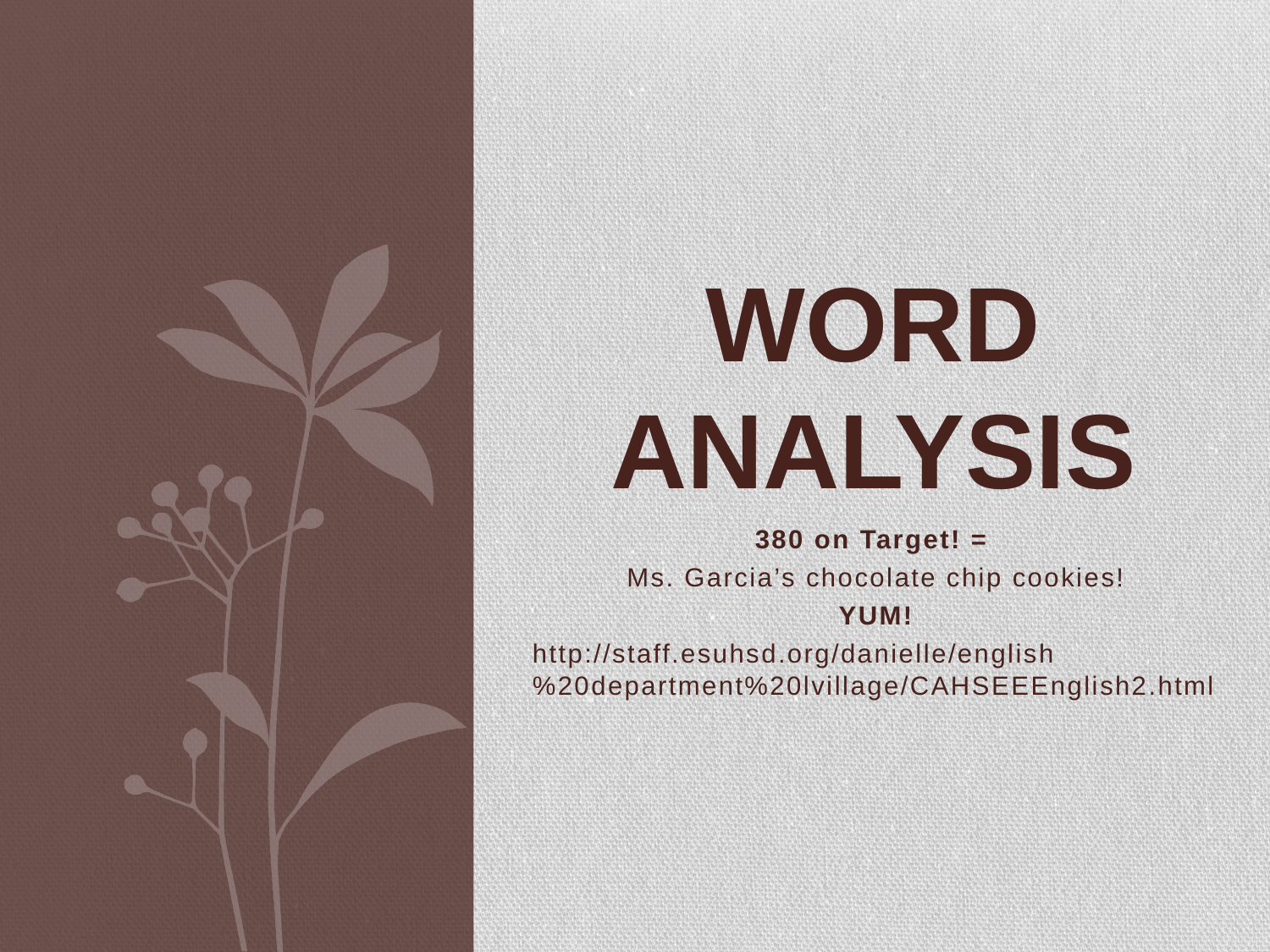

# Word Analysis
380 on Target! =
Ms. Garcia’s chocolate chip cookies!
YUM!
http://staff.esuhsd.org/danielle/english%20department%20lvillage/CAHSEEEnglish2.html